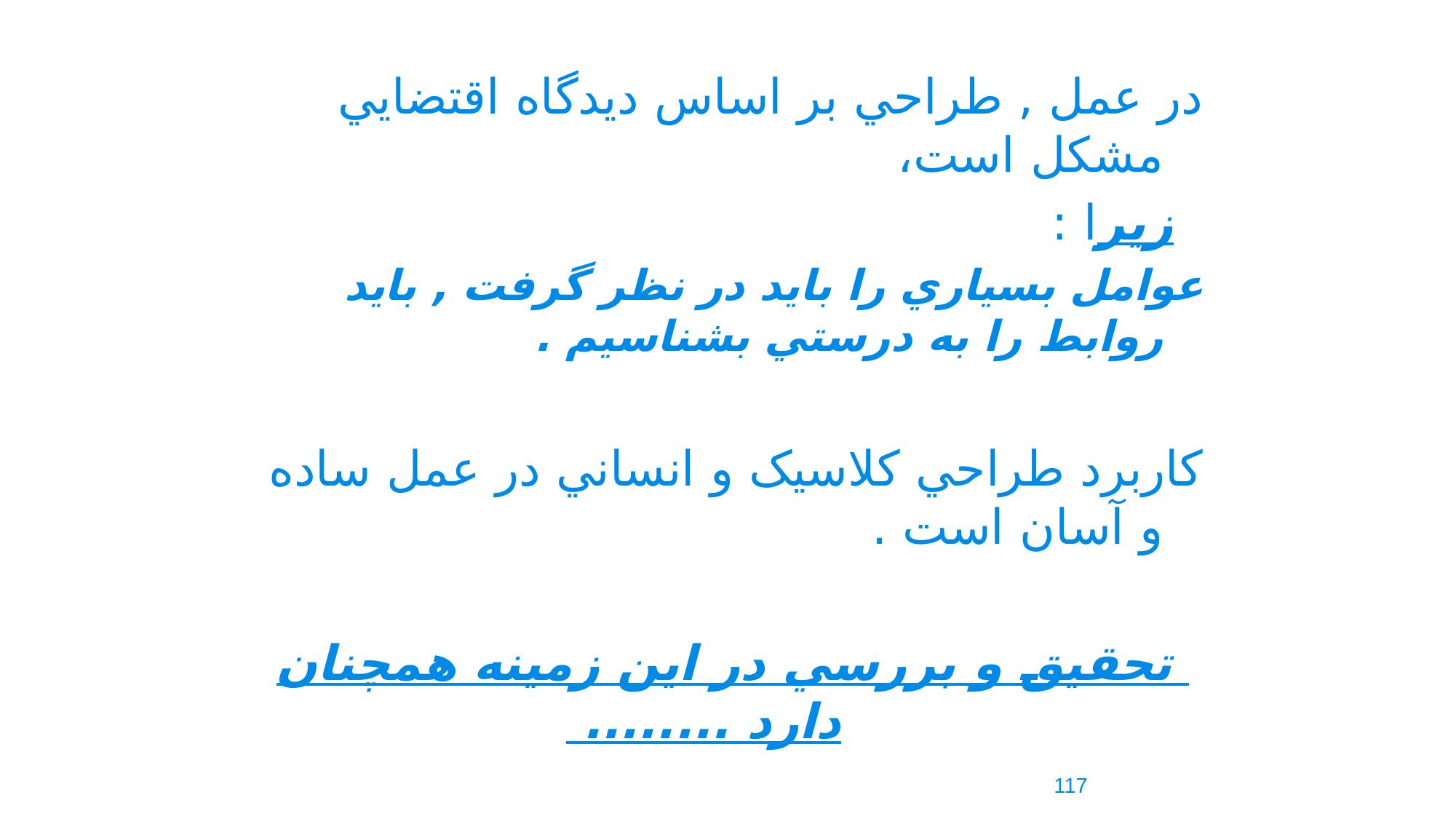

در عمل , طراحي بر اساس ديدگاه اقتضايي مشکل است،
  زيرا :
عوامل بسياري را بايد در نظر گرفت , بايد روابط را به درستي بشناسيم .

کاربرد طراحي کلاسيک و انساني در عمل ساده و آسان است .

تحقيق و بررسي در اين زمينه همچنان دارد ........

117